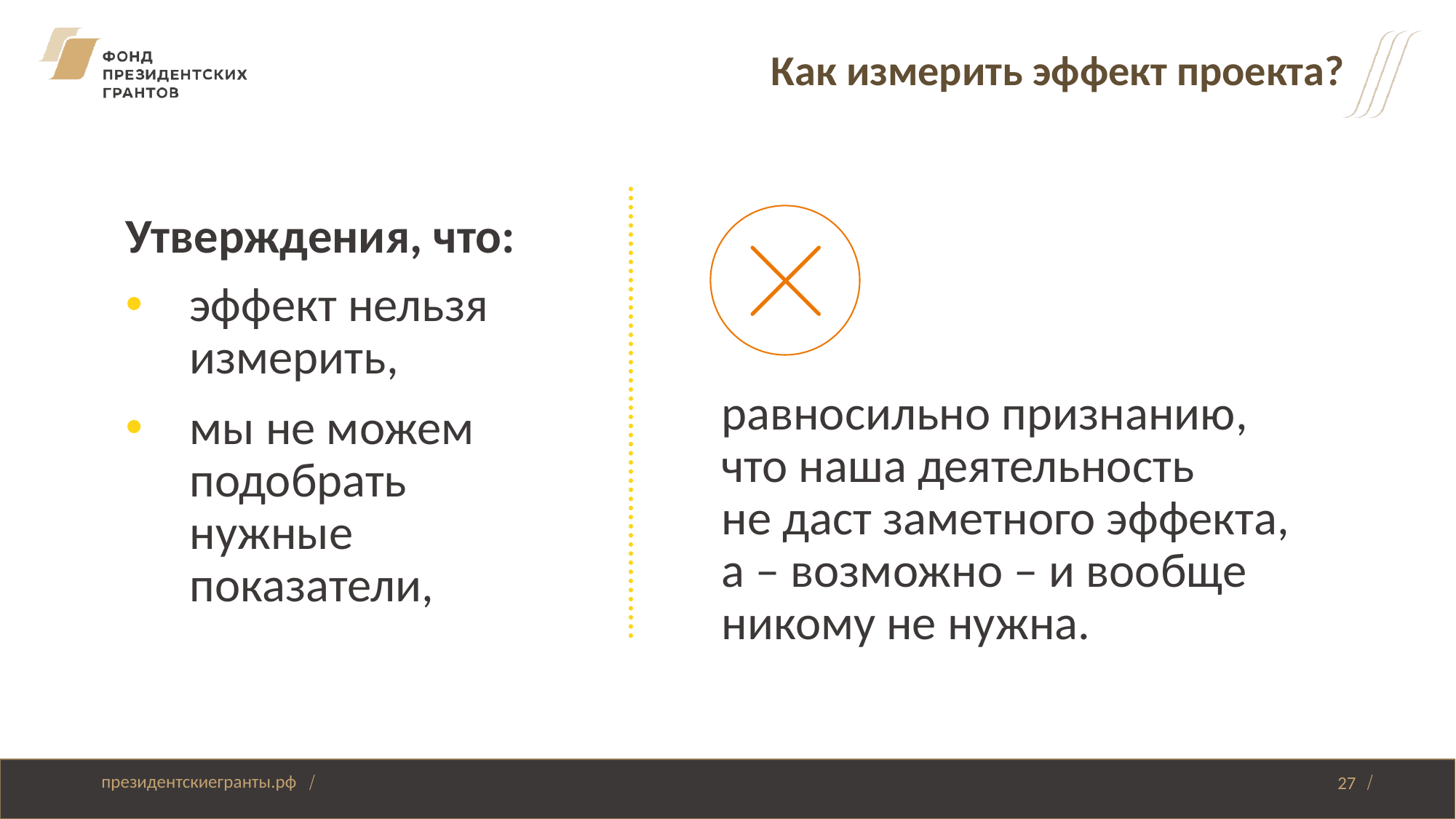

# Как измерить эффект проекта?
Утверждения, что:
эффект нельзя измерить,
мы не можем подобрать нужные показатели,

равносильно признанию,
что наша деятельность
не даст заметного эффекта,
а – возможно – и вообще никому не нужна.
27